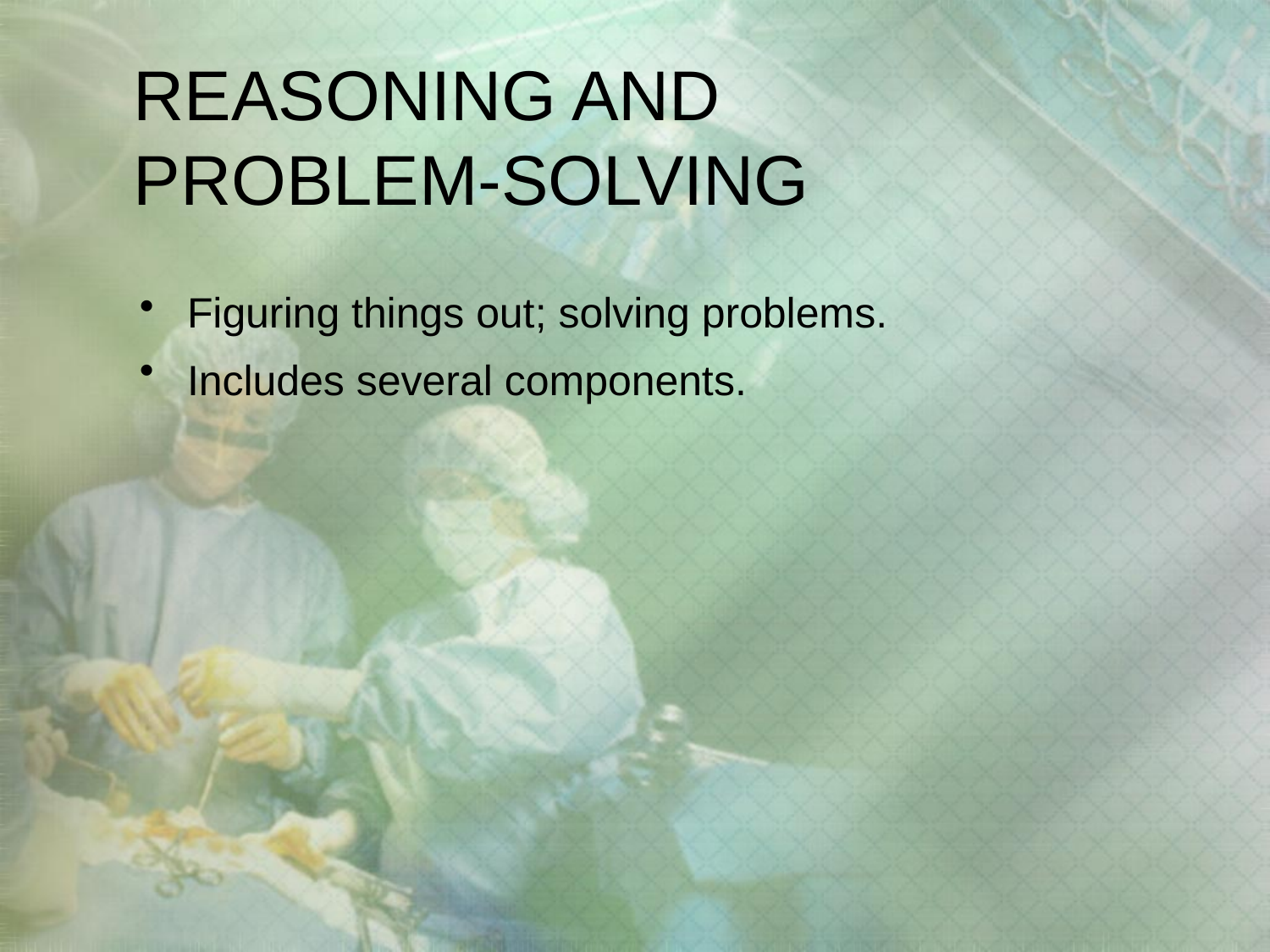

# REASONING AND PROBLEM-SOLVING
Figuring things out; solving problems.
Includes several components.